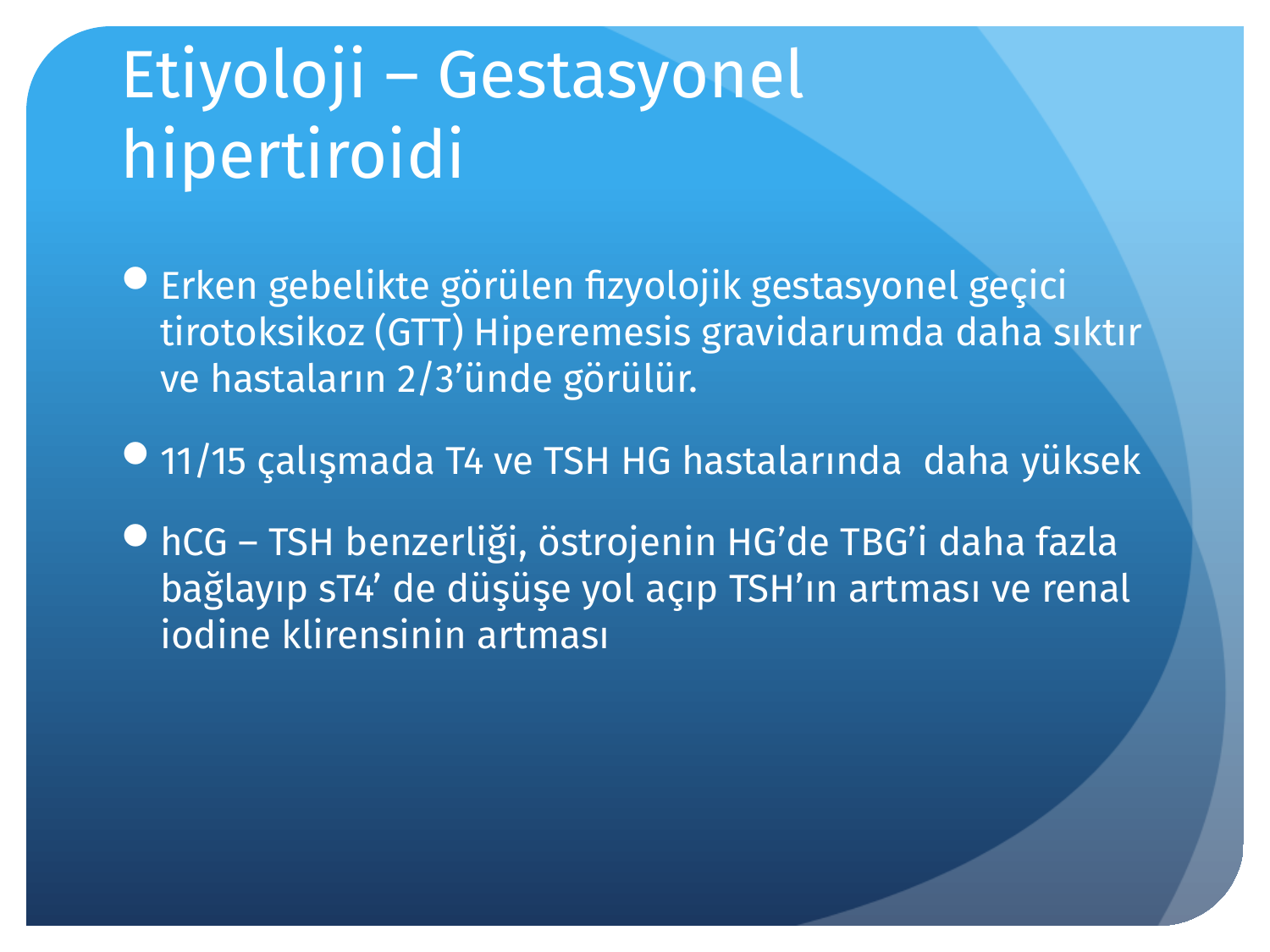

# Etiyoloji – Gestasyonel hipertiroidi
Erken gebelikte görülen fizyolojik gestasyonel geçici tirotoksikoz (GTT) Hiperemesis gravidarumda daha sıktır ve hastaların 2/3’ünde görülür.
11/15 çalışmada T4 ve TSH HG hastalarında  daha yüksek
hCG – TSH benzerliği, östrojenin HG’de TBG’i daha fazla bağlayıp sT4’ de düşüşe yol açıp TSH’ın artması ve renal iodine klirensinin artması